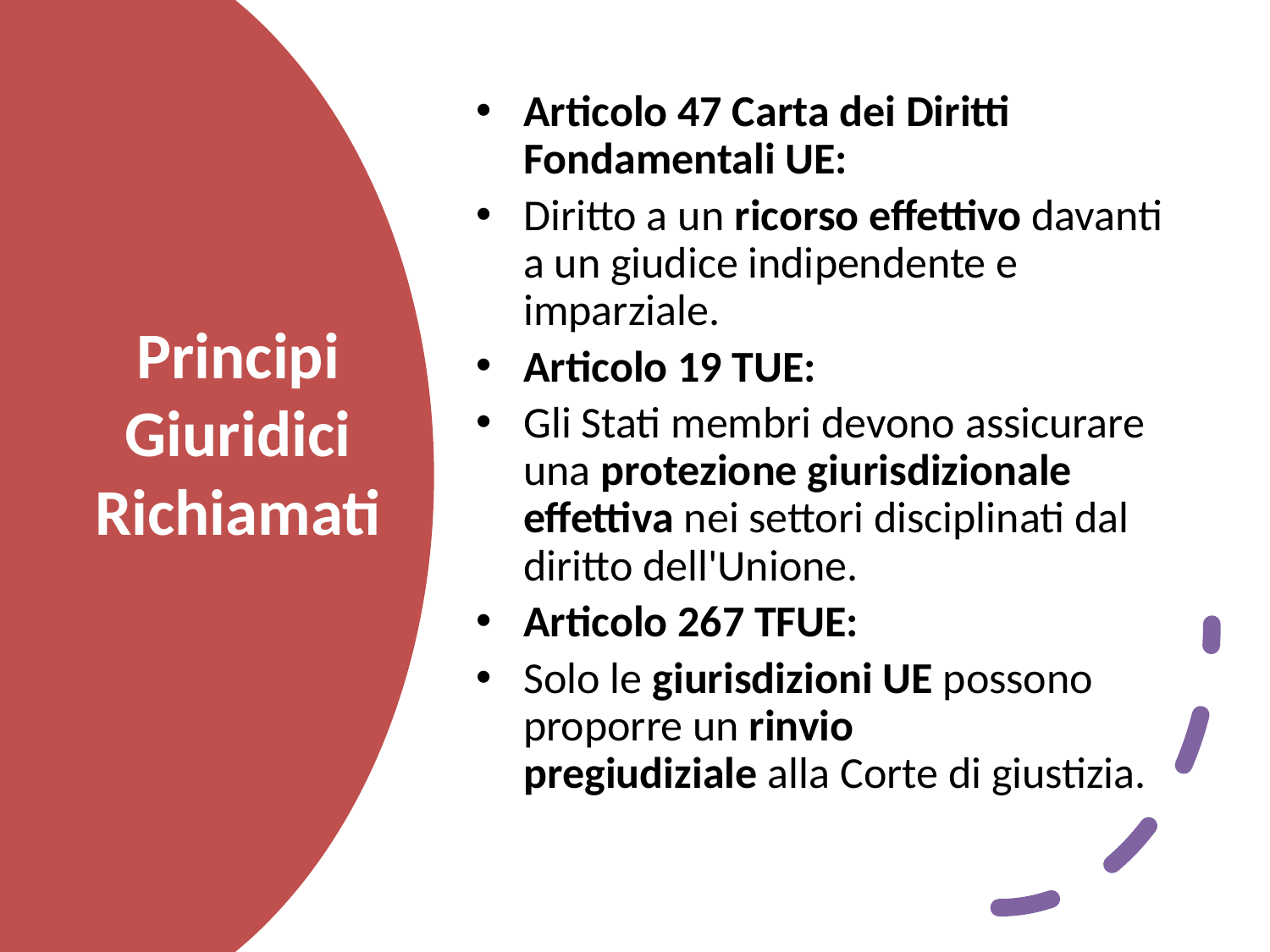

Articolo 47 Carta dei Diritti Fondamentali UE:
Diritto a un ricorso effettivo davanti a un giudice indipendente e imparziale.
Articolo 19 TUE:
Gli Stati membri devono assicurare una protezione giurisdizionale effettiva nei settori disciplinati dal diritto dell'Unione.
Articolo 267 TFUE:
Solo le giurisdizioni UE possono proporre un rinvio pregiudiziale alla Corte di giustizia.

# Principi Giuridici Richiamati

8